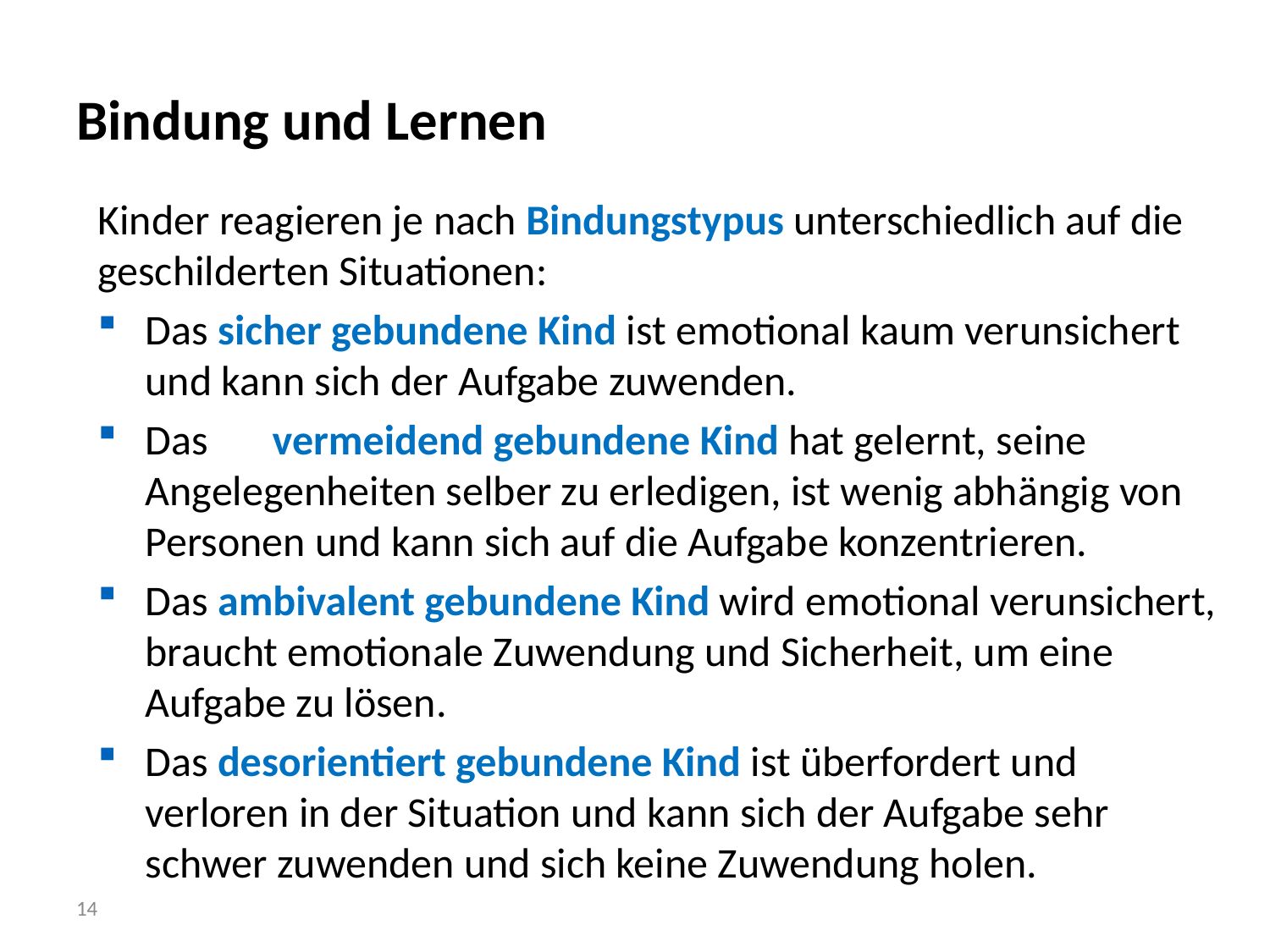

# Bindung und Lernen
Kinder reagieren je nach Bindungstypus unterschiedlich auf die geschilderten Situationen:
Das sicher gebundene Kind ist emotional kaum verunsichert und kann sich der Aufgabe zuwenden.
Das 	vermeidend gebundene Kind hat gelernt, seine Angelegenheiten selber zu erledigen, ist wenig abhängig von Personen und kann sich auf die Aufgabe konzentrieren.
Das ambivalent gebundene Kind wird emotional verunsichert, braucht emotionale Zuwendung und Sicherheit, um eine Aufgabe zu lösen.
Das desorientiert gebundene Kind ist überfordert und verloren in der Situation und kann sich der Aufgabe sehr schwer zuwenden und sich keine Zuwendung holen.
14